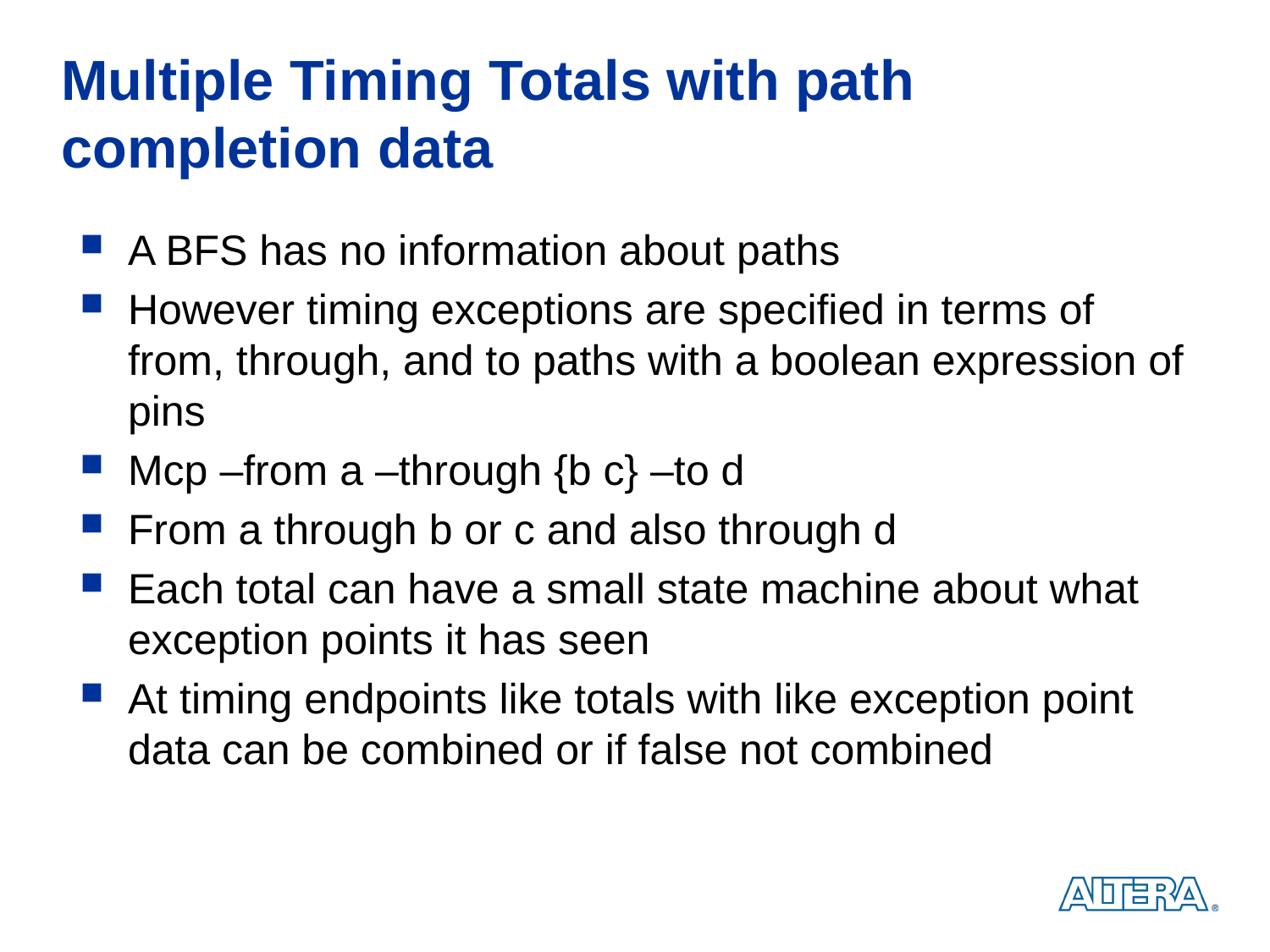

# Multiple Timing Totals with path completion data
A BFS has no information about paths
However timing exceptions are specified in terms of from, through, and to paths with a boolean expression of pins
Mcp –from a –through {b c} –to d
From a through b or c and also through d
Each total can have a small state machine about what exception points it has seen
At timing endpoints like totals with like exception point data can be combined or if false not combined